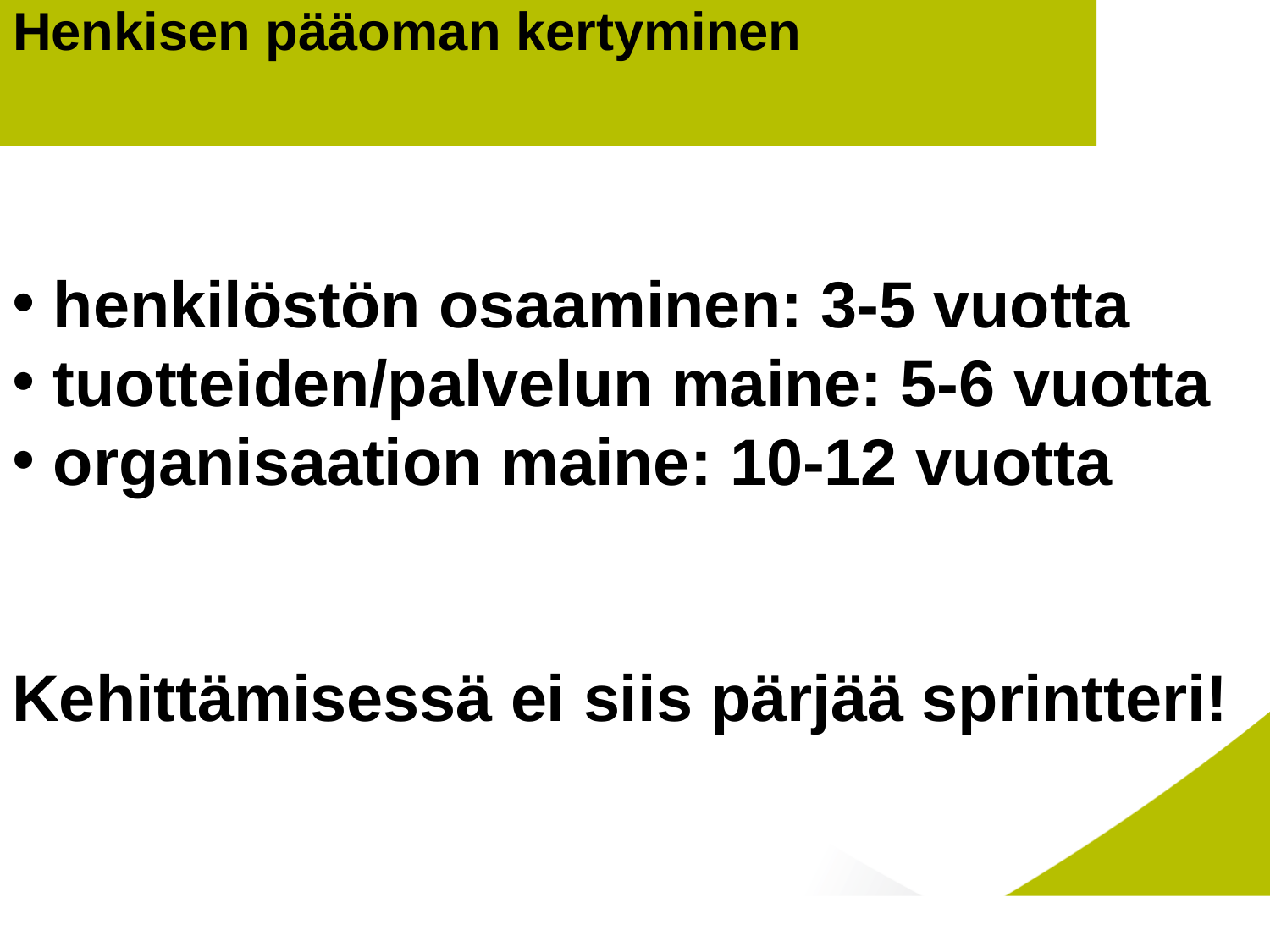

# Henkisen pääoman kertyminen
 henkilöstön osaaminen: 3-5 vuotta
 tuotteiden/palvelun maine: 5-6 vuotta
 organisaation maine: 10-12 vuotta

Kehittämisessä ei siis pärjää sprintteri!